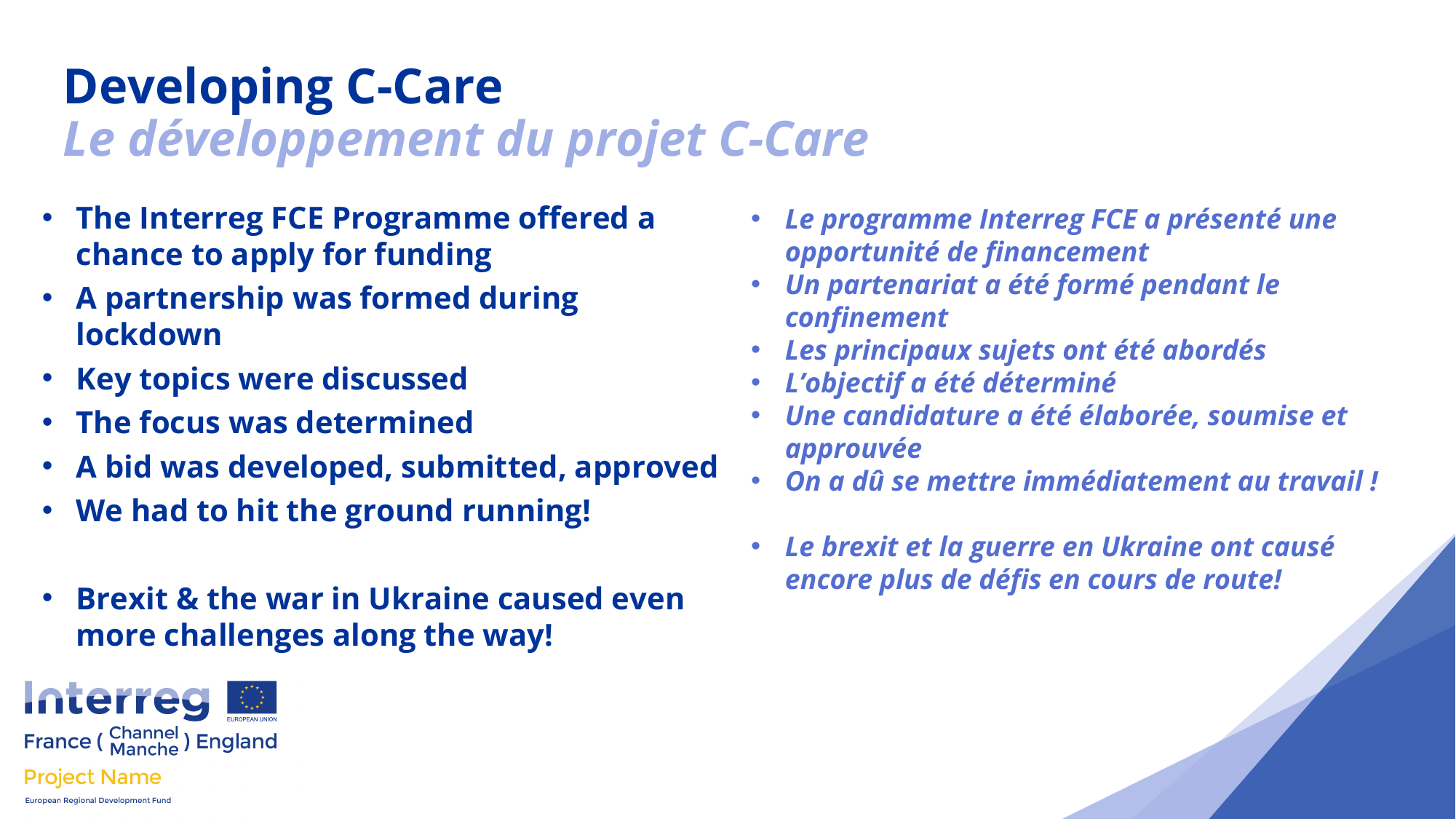

Developing C-Care
Le développement du projet C-Care
The Interreg FCE Programme offered a chance to apply for funding
A partnership was formed during lockdown
Key topics were discussed
The focus was determined
A bid was developed, submitted, approved
We had to hit the ground running!

Brexit & the war in Ukraine caused even more challenges along the way!
Le programme Interreg FCE a présenté une opportunité de financement
Un partenariat a été formé pendant le confinement
Les principaux sujets ont été abordés
L’objectif a été déterminé
Une candidature a été élaborée, soumise et approuvée
On a dû se mettre immédiatement au travail !

Le brexit et la guerre en Ukraine ont causé encore plus de défis en cours de route!